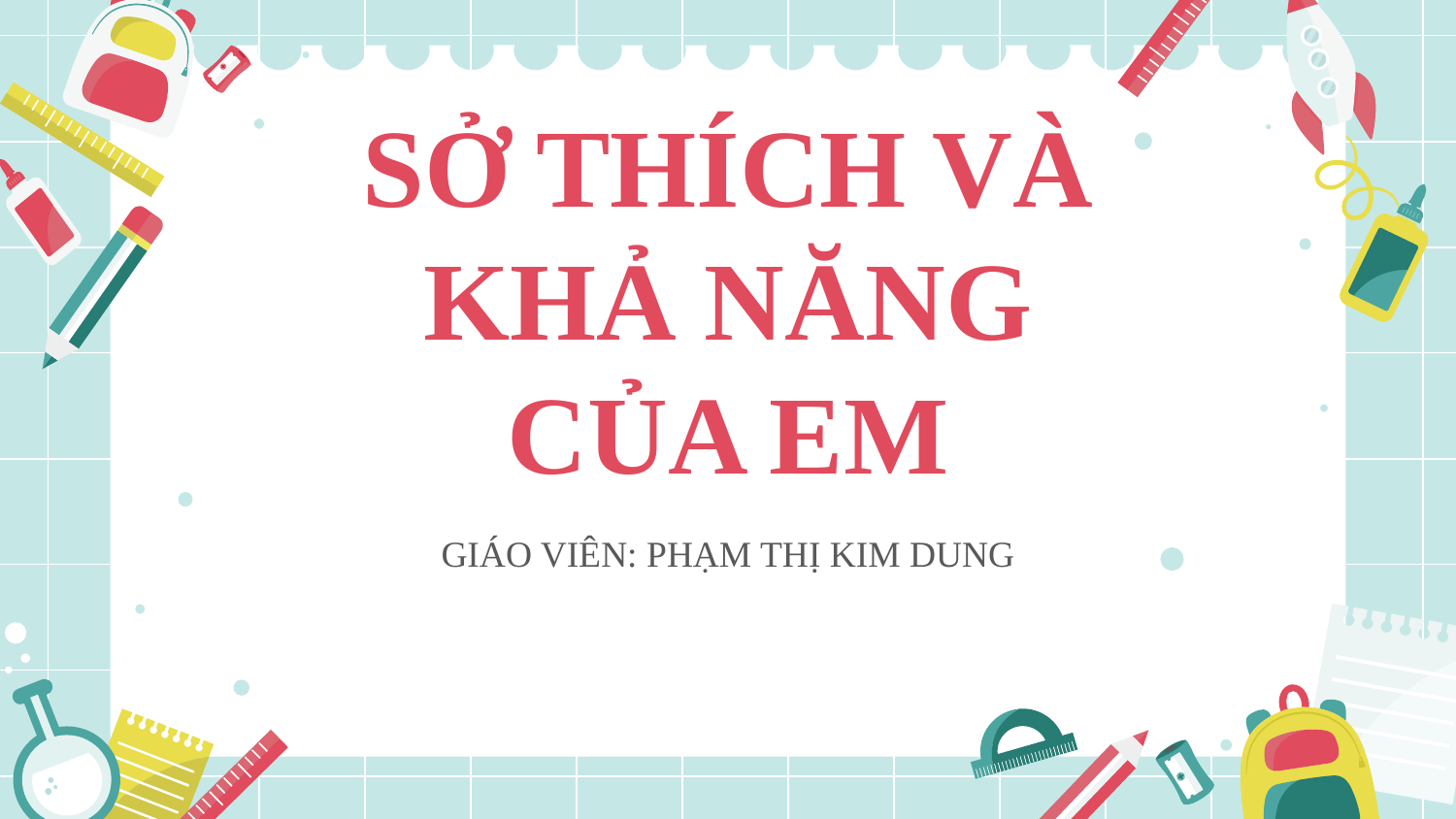

# SỞ THÍCH VÀ KHẢ NĂNG CỦA EM
GIÁO VIÊN: PHẠM THỊ KIM DUNG